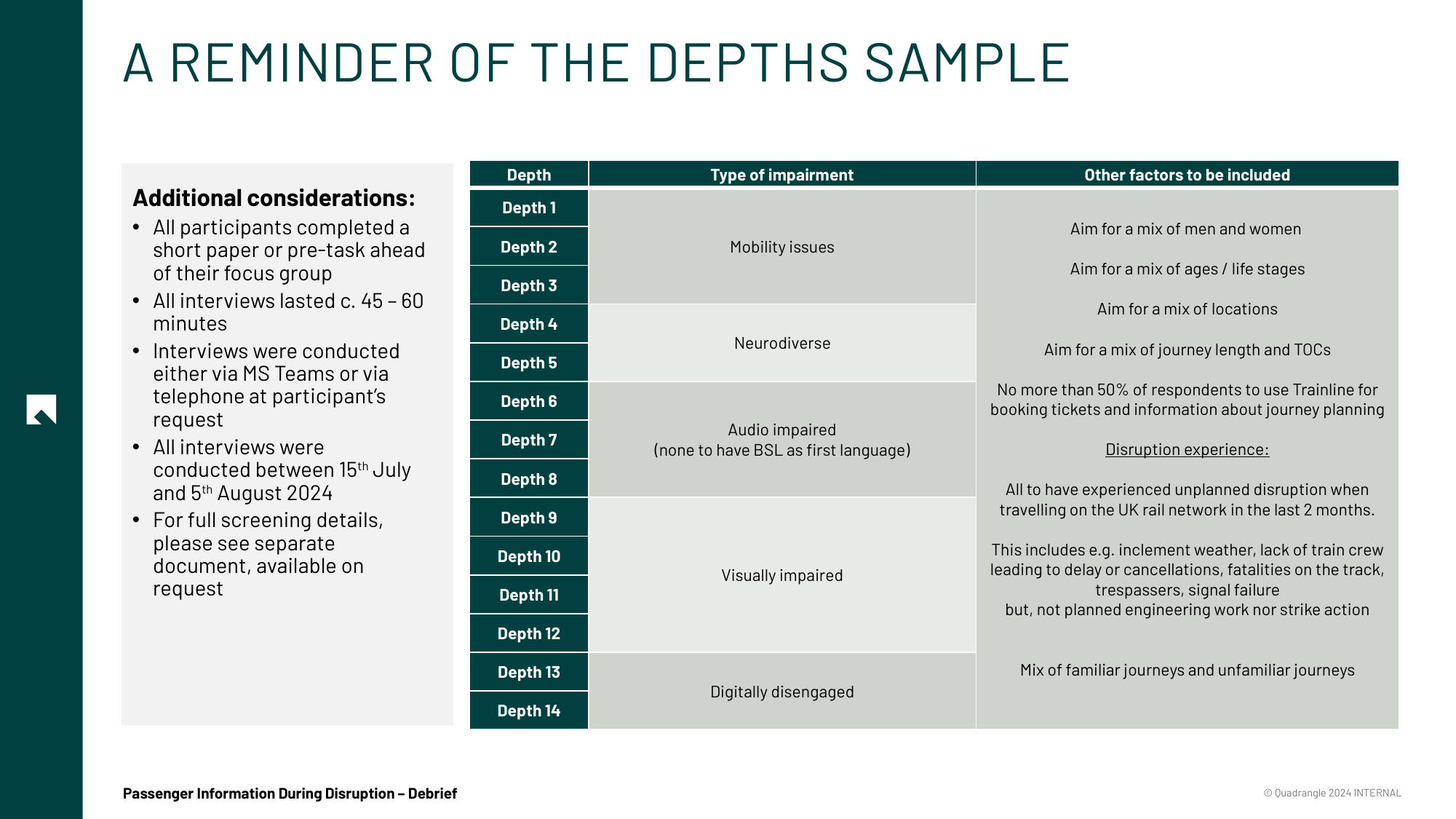

A REMINDER OF THE DEPTHS SAMPLE
| Depth | Type of impairment | Other factors to be included |
| --- | --- | --- |
| Depth 1 | Mobility issues | Aim for a mix of men and women Aim for a mix of ages / life stages   Aim for a mix of locations   Aim for a mix of journey length and TOCs   No more than 50% of respondents to use Trainline for booking tickets and information about journey planning   Disruption experience:   All to have experienced unplanned disruption when travelling on the UK rail network in the last 2 months.   This includes e.g. inclement weather, lack of train crew leading to delay or cancellations, fatalities on the track, trespassers, signal failure but, not planned engineering work nor strike action Mix of familiar journeys and unfamiliar journeys |
| Depth 2 |  |  |
| Depth 3 |  |  |
| Depth 4 | Neurodiverse |  |
| Depth 5 |  |  |
| Depth 6 | Audio impaired (none to have BSL as first language) |  |
| Depth 7 |  |  |
| Depth 8 |  |  |
| Depth 9 | Visually impaired |  |
| Depth 10 |  |  |
| Depth 11 |  |  |
| Depth 12 |  |  |
| Depth 13 | Digitally disengaged |  |
| Depth 14 |  |  |

Additional considerations:
All participants completed a short paper or pre-task ahead of their focus group
All interviews lasted c. 45 – 60 minutes
Interviews were conducted either via MS Teams or via telephone at participant’s request
All interviews were conducted between 15th July and 5th August 2024
For full screening details, please see separate document, available on request

8
© Quadrangle 2024 INTERNAL
Passenger Information During Disruption – Debrief